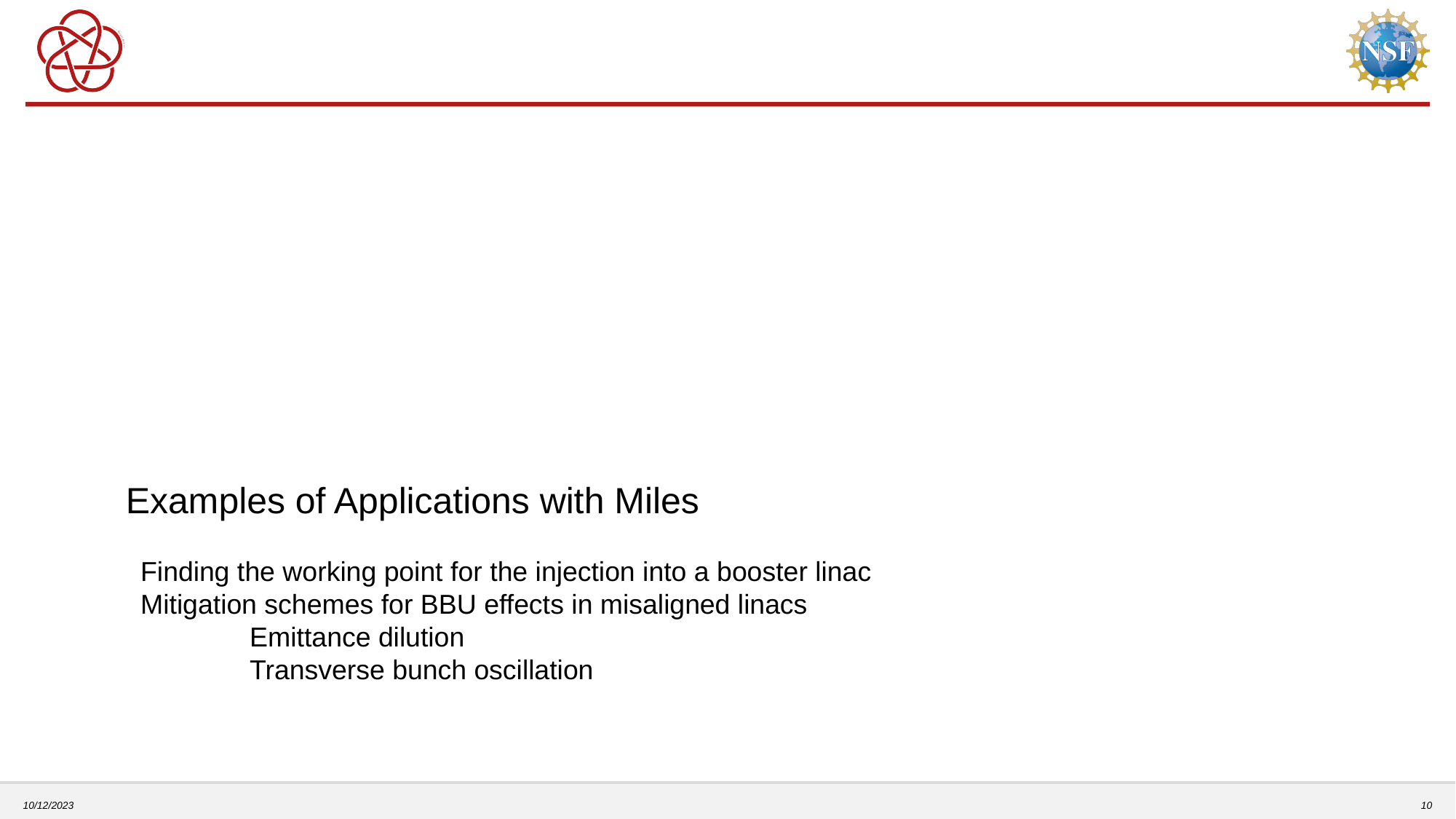

Examples of Applications with Miles
Finding the working point for the injection into a booster linac
Mitigation schemes for BBU effects in misaligned linacs
	Emittance dilution
	Transverse bunch oscillation
10/12/2023

10